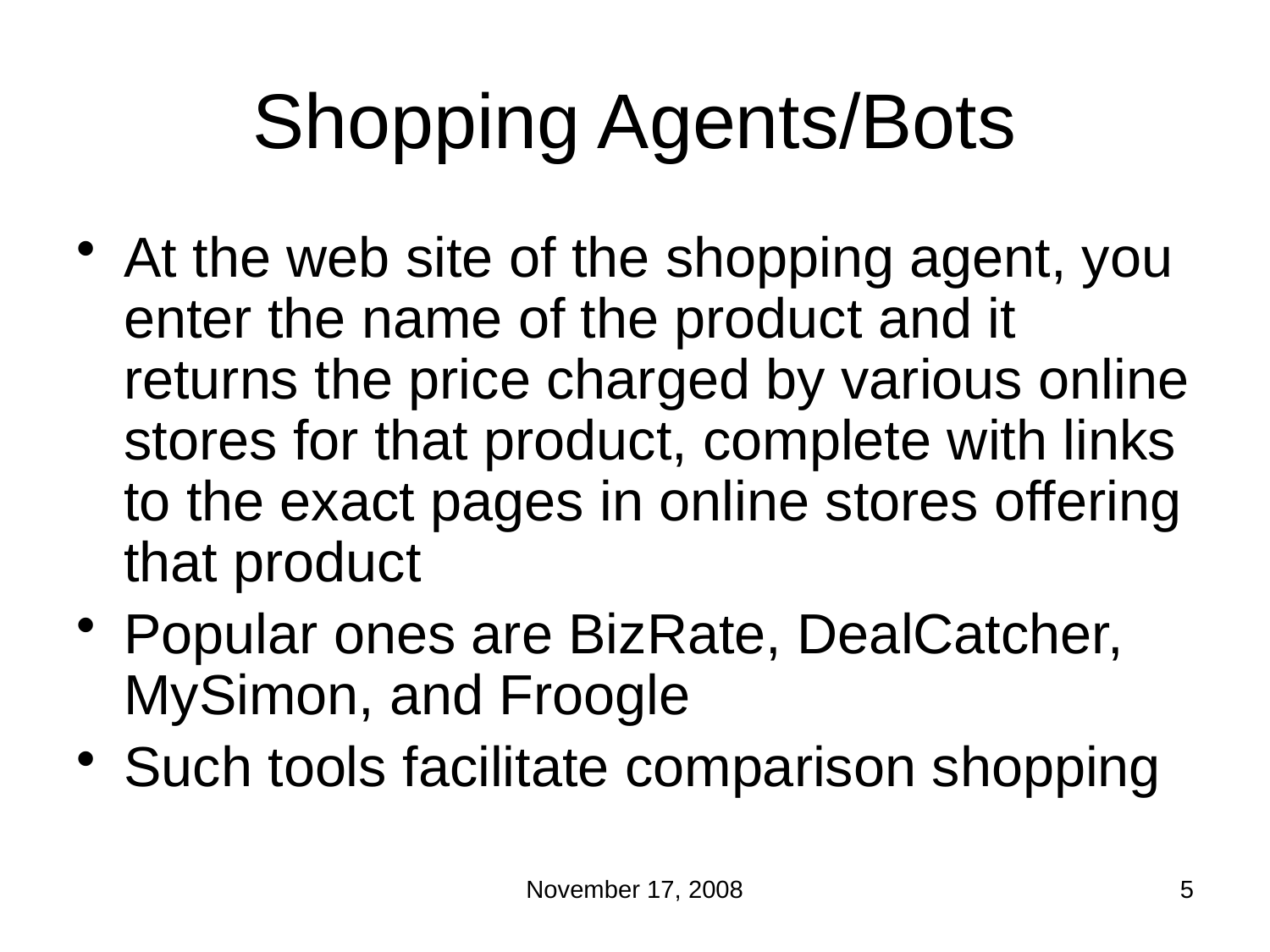

# Shopping Agents/Bots
At the web site of the shopping agent, you enter the name of the product and it returns the price charged by various online stores for that product, complete with links to the exact pages in online stores offering that product
Popular ones are BizRate, DealCatcher, MySimon, and Froogle
Such tools facilitate comparison shopping
November 17, 2008
5